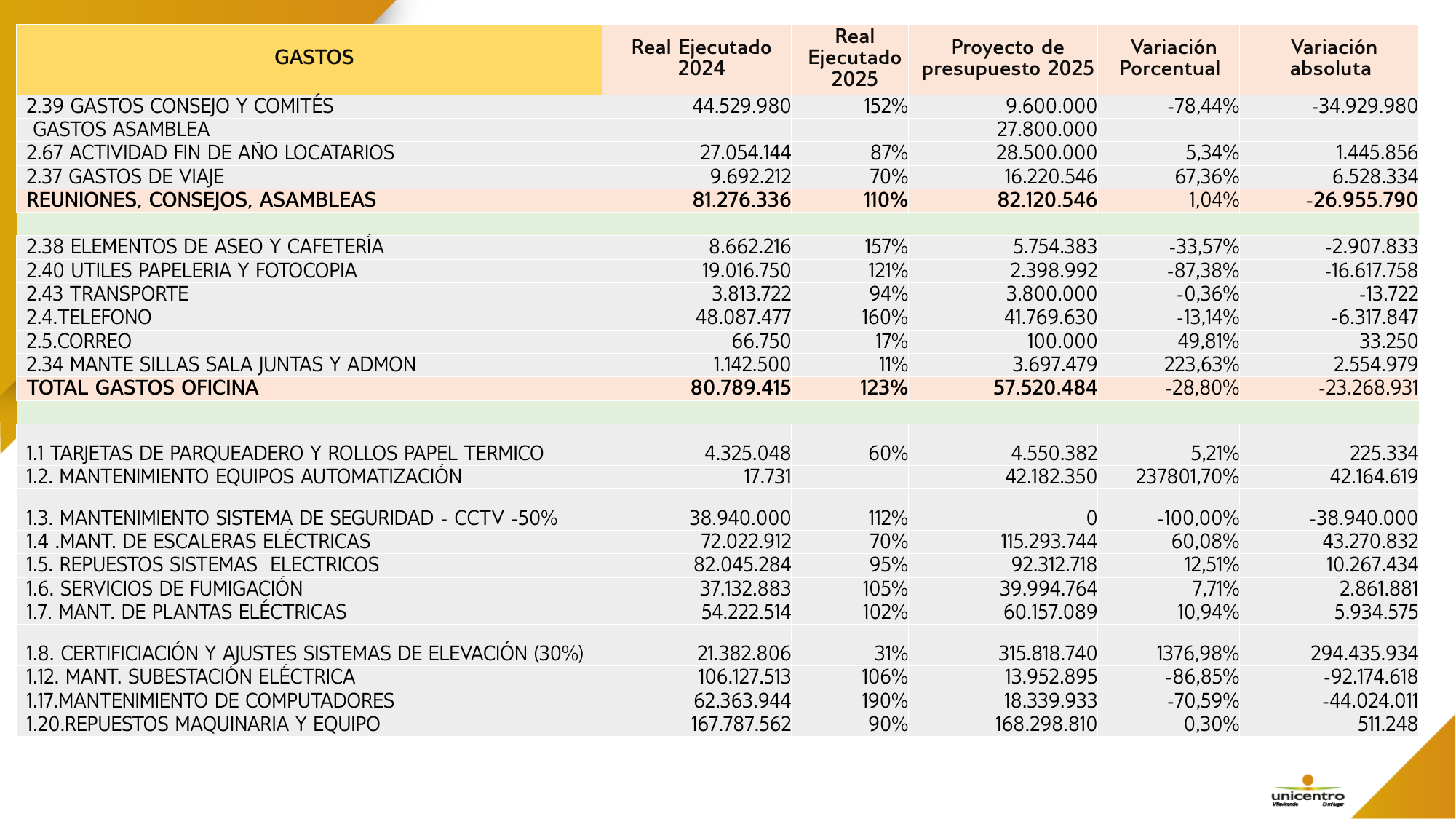

# CENTRO COMERCIAL UNICENTRO VILLAVICENCIO  PROYECTO DE PRESUPUESTO AÑO 2025
| GASTOS | Real Ejecutado 2024 | Real Ejecutado 2025 | Proyecto de presupuesto 2025 | Variación Porcentual | Variación absoluta |
| --- | --- | --- | --- | --- | --- |
| 2.39 GASTOS CONSEJO Y COMITÉS | 44.529.980 | 152% | 9.600.000 | -78,44% | -34.929.980 |
| GASTOS ASAMBLEA |  |  | 27.800.000 |  |  |
| 2.67 ACTIVIDAD FIN DE AÑO LOCATARIOS | 27.054.144 | 87% | 28.500.000 | 5,34% | 1.445.856 |
| 2.37 GASTOS DE VIAJE | 9.692.212 | 70% | 16.220.546 | 67,36% | 6.528.334 |
| REUNIONES, CONSEJOS, ASAMBLEAS | 81.276.336 | 110% | 82.120.546 | 1,04% | -26.955.790 |
|  |  |  |  |  |  |
| 2.38 ELEMENTOS DE ASEO Y CAFETERÍA | 8.662.216 | 157% | 5.754.383 | -33,57% | -2.907.833 |
| 2.40 UTILES PAPELERIA Y FOTOCOPIA | 19.016.750 | 121% | 2.398.992 | -87,38% | -16.617.758 |
| 2.43 TRANSPORTE | 3.813.722 | 94% | 3.800.000 | -0,36% | -13.722 |
| 2.4.TELEFONO | 48.087.477 | 160% | 41.769.630 | -13,14% | -6.317.847 |
| 2.5.CORREO | 66.750 | 17% | 100.000 | 49,81% | 33.250 |
| 2.34 MANTE SILLAS SALA JUNTAS Y ADMON | 1.142.500 | 11% | 3.697.479 | 223,63% | 2.554.979 |
| TOTAL GASTOS OFICINA | 80.789.415 | 123% | 57.520.484 | -28,80% | -23.268.931 |
|  |  |  |  |  |  |
| 1.1 TARJETAS DE PARQUEADERO Y ROLLOS PAPEL TERMICO | 4.325.048 | 60% | 4.550.382 | 5,21% | 225.334 |
| 1.2. MANTENIMIENTO EQUIPOS AUTOMATIZACIÓN | 17.731 |  | 42.182.350 | 237801,70% | 42.164.619 |
| 1.3. MANTENIMIENTO SISTEMA DE SEGURIDAD - CCTV -50% | 38.940.000 | 112% | 0 | -100,00% | -38.940.000 |
| 1.4 .MANT. DE ESCALERAS ELÉCTRICAS | 72.022.912 | 70% | 115.293.744 | 60,08% | 43.270.832 |
| 1.5. REPUESTOS SISTEMAS ELECTRICOS | 82.045.284 | 95% | 92.312.718 | 12,51% | 10.267.434 |
| 1.6. SERVICIOS DE FUMIGACIÓN | 37.132.883 | 105% | 39.994.764 | 7,71% | 2.861.881 |
| 1.7. MANT. DE PLANTAS ELÉCTRICAS | 54.222.514 | 102% | 60.157.089 | 10,94% | 5.934.575 |
| 1.8. CERTIFICIACIÓN Y AJUSTES SISTEMAS DE ELEVACIÓN (30%) | 21.382.806 | 31% | 315.818.740 | 1376,98% | 294.435.934 |
| 1.12. MANT. SUBESTACIÓN ELÉCTRICA | 106.127.513 | 106% | 13.952.895 | -86,85% | -92.174.618 |
| 1.17.MANTENIMIENTO DE COMPUTADORES | 62.363.944 | 190% | 18.339.933 | -70,59% | -44.024.011 |
| 1.20.REPUESTOS MAQUINARIA Y EQUIPO | 167.787.562 | 90% | 168.298.810 | 0,30% | 511.248 |